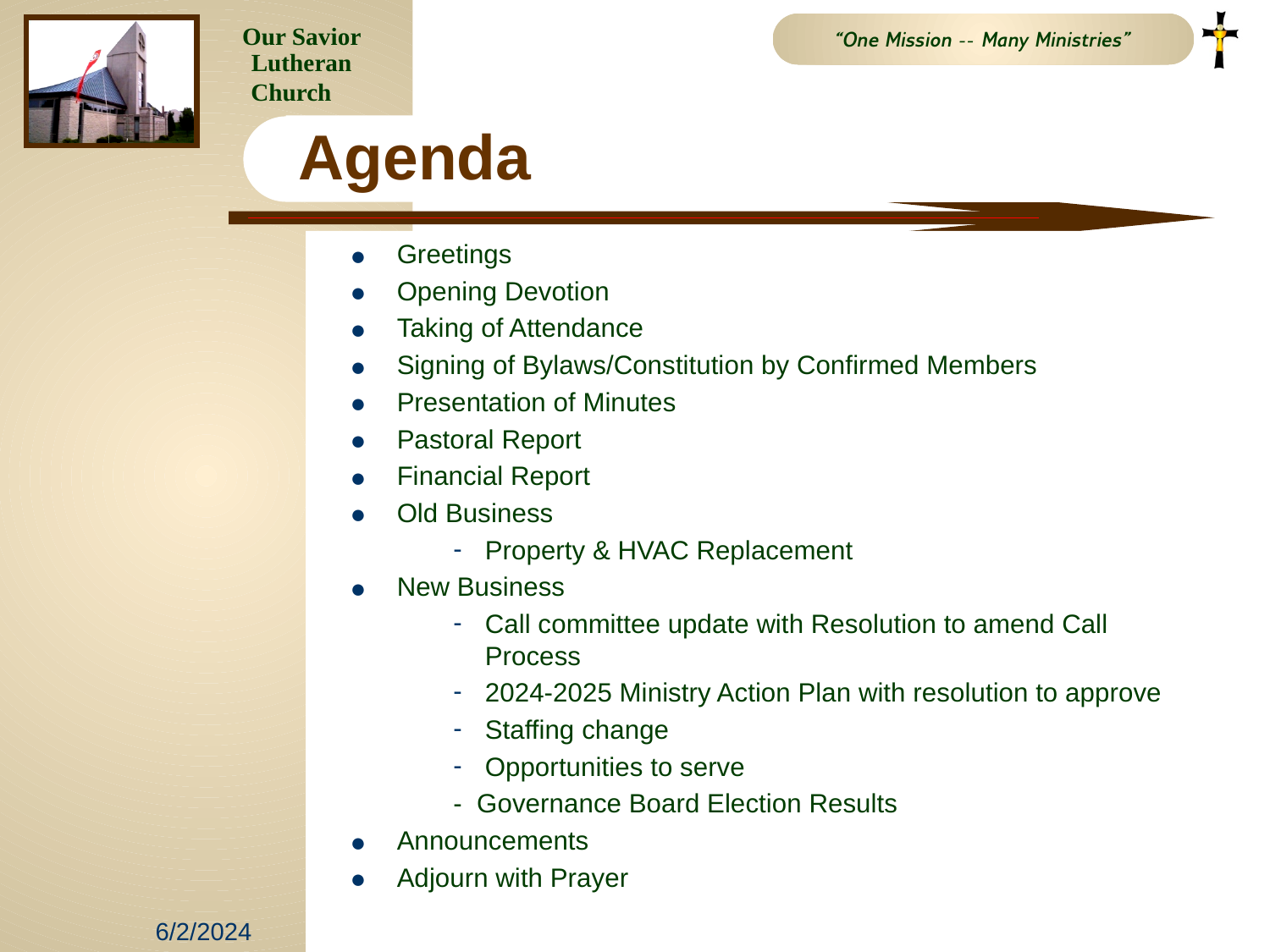

# Agenda
Greetings
Opening Devotion
Taking of Attendance
Signing of Bylaws/Constitution by Confirmed Members
Presentation of Minutes
Pastoral Report
Financial Report
Old Business
Property & HVAC Replacement
New Business
Call committee update with Resolution to amend Call Process
2024-2025 Ministry Action Plan with resolution to approve
Staffing change
Opportunities to serve
-  Governance Board Election Results
Announcements
Adjourn with Prayer
6/2/2024